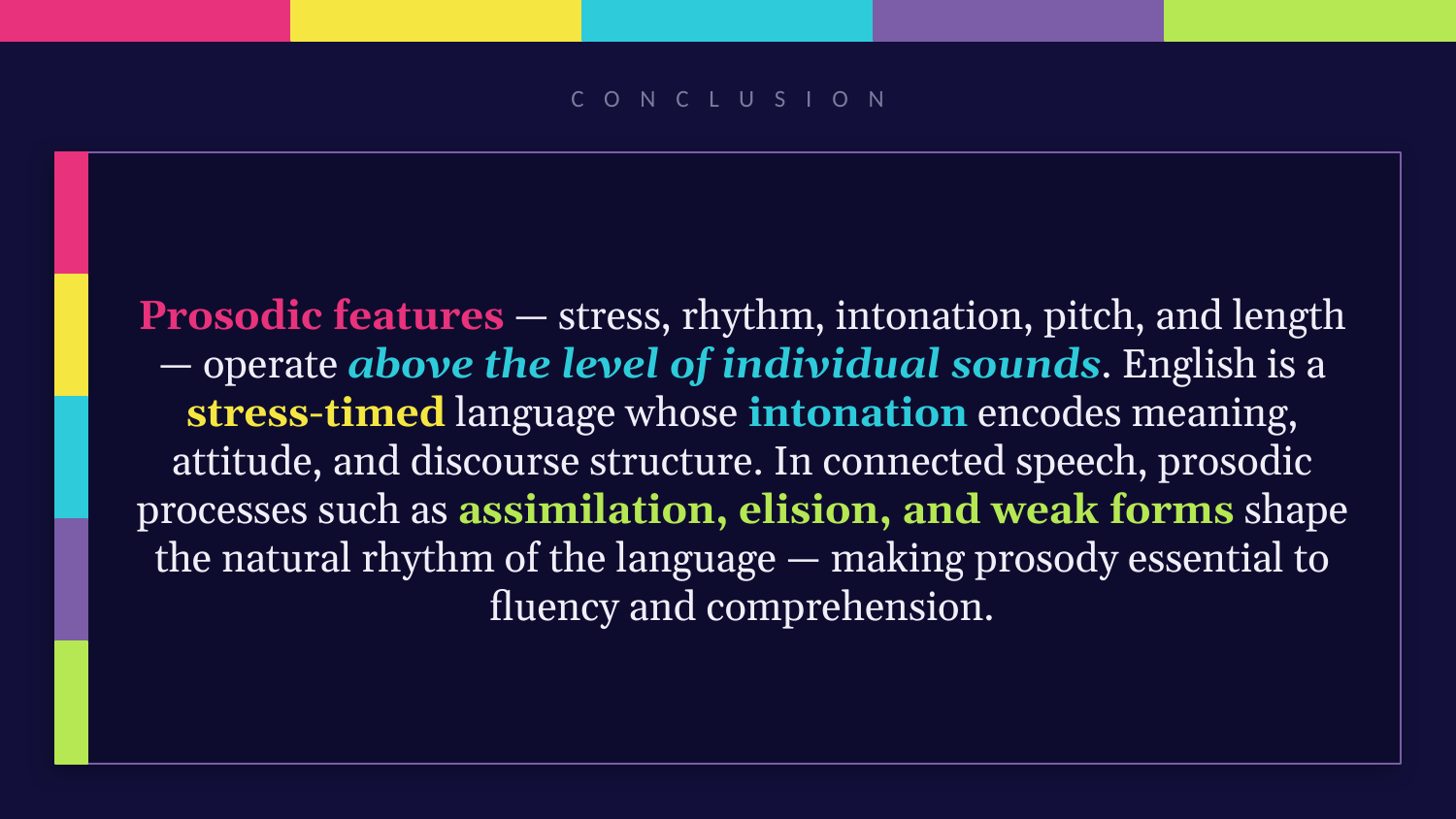

CONCLUSION

Prosodic features — stress, rhythm, intonation, pitch, and length — operate above the level of individual sounds. English is a stress-timed language whose intonation encodes meaning, attitude, and discourse structure. In connected speech, prosodic processes such as assimilation, elision, and weak forms shape the natural rhythm of the language — making prosody essential to fluency and comprehension.